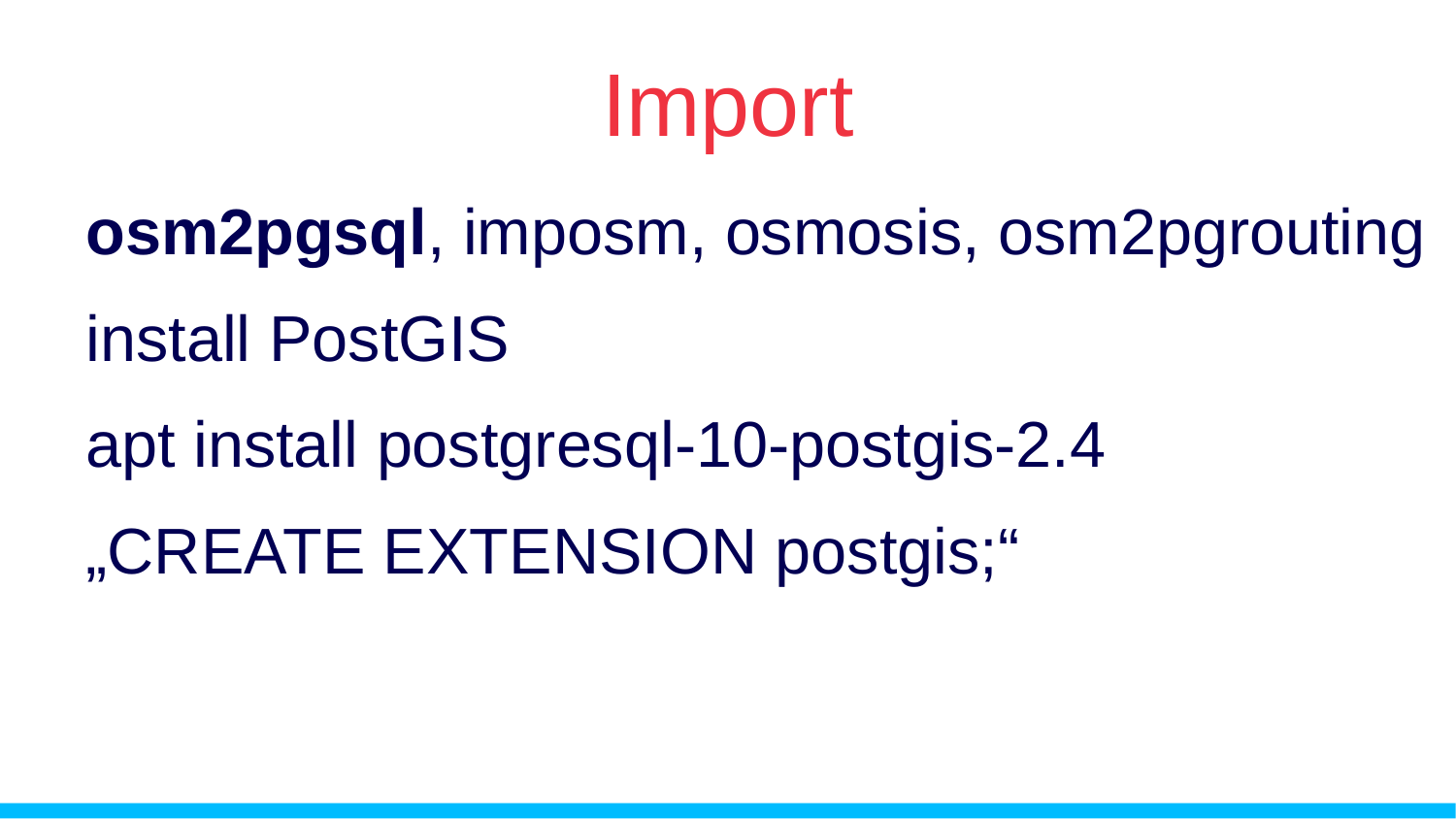

Import
osm2pgsql, imposm, osmosis, osm2pgrouting
install PostGIS
apt install postgresql-10-postgis-2.4
„CREATE EXTENSION postgis;“